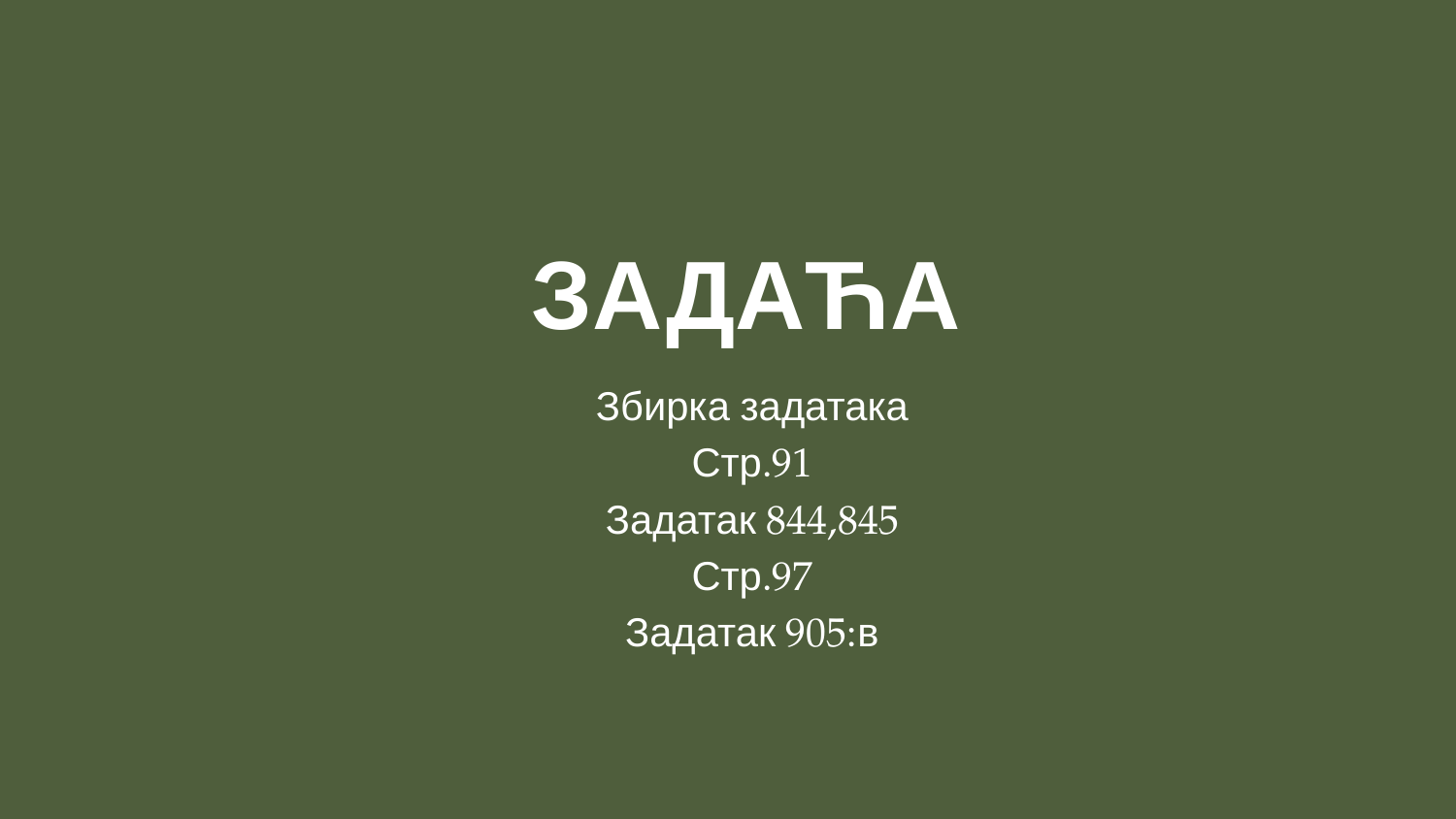

# ЗАдаћа
Збирка задатака
Стр.91
Задатак 844,845
Стр.97
Задатак 905:в